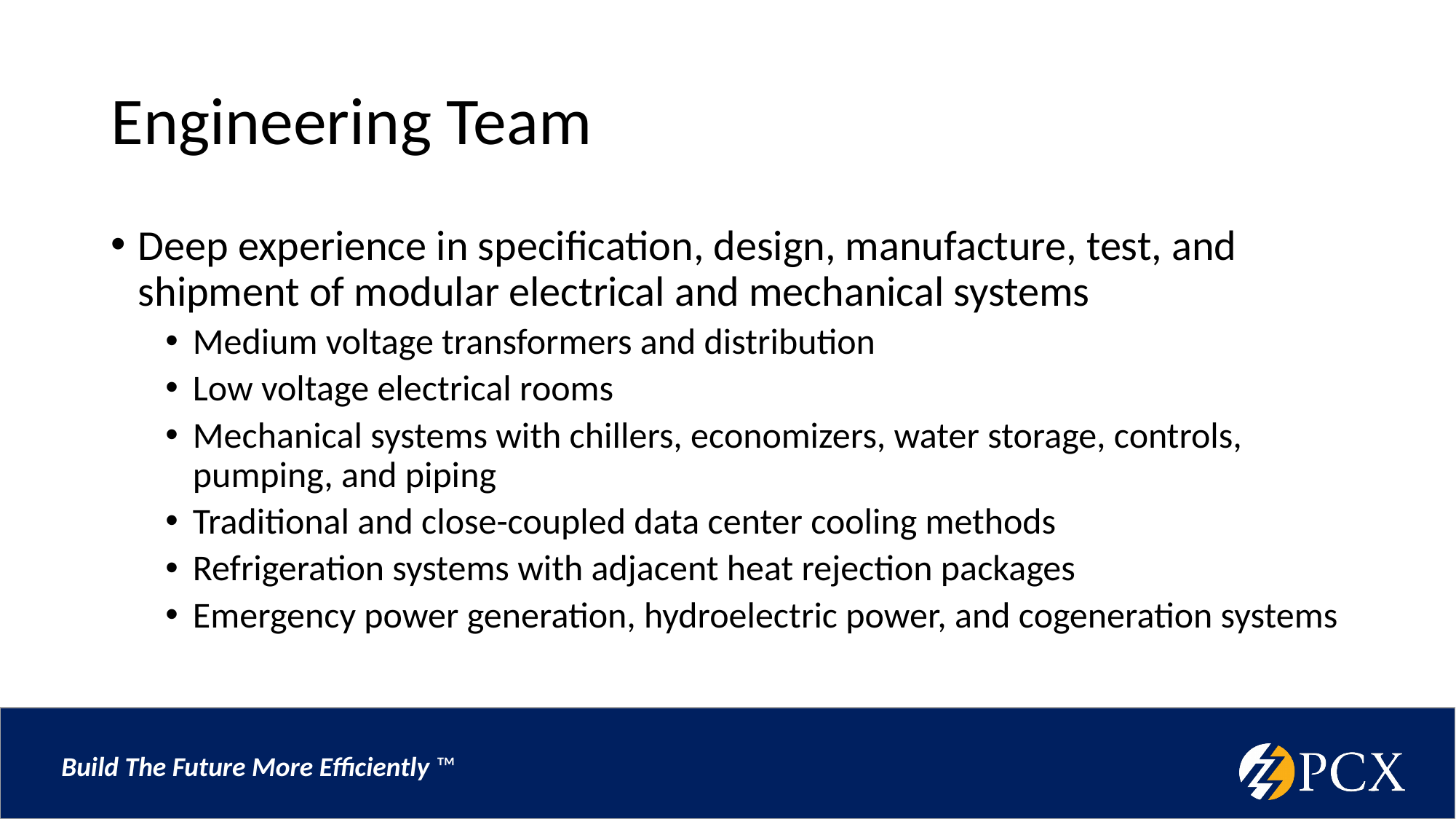

# Engineering Team
Deep experience in specification, design, manufacture, test, and shipment of modular electrical and mechanical systems
Medium voltage transformers and distribution
Low voltage electrical rooms
Mechanical systems with chillers, economizers, water storage, controls, pumping, and piping
Traditional and close-coupled data center cooling methods
Refrigeration systems with adjacent heat rejection packages
Emergency power generation, hydroelectric power, and cogeneration systems